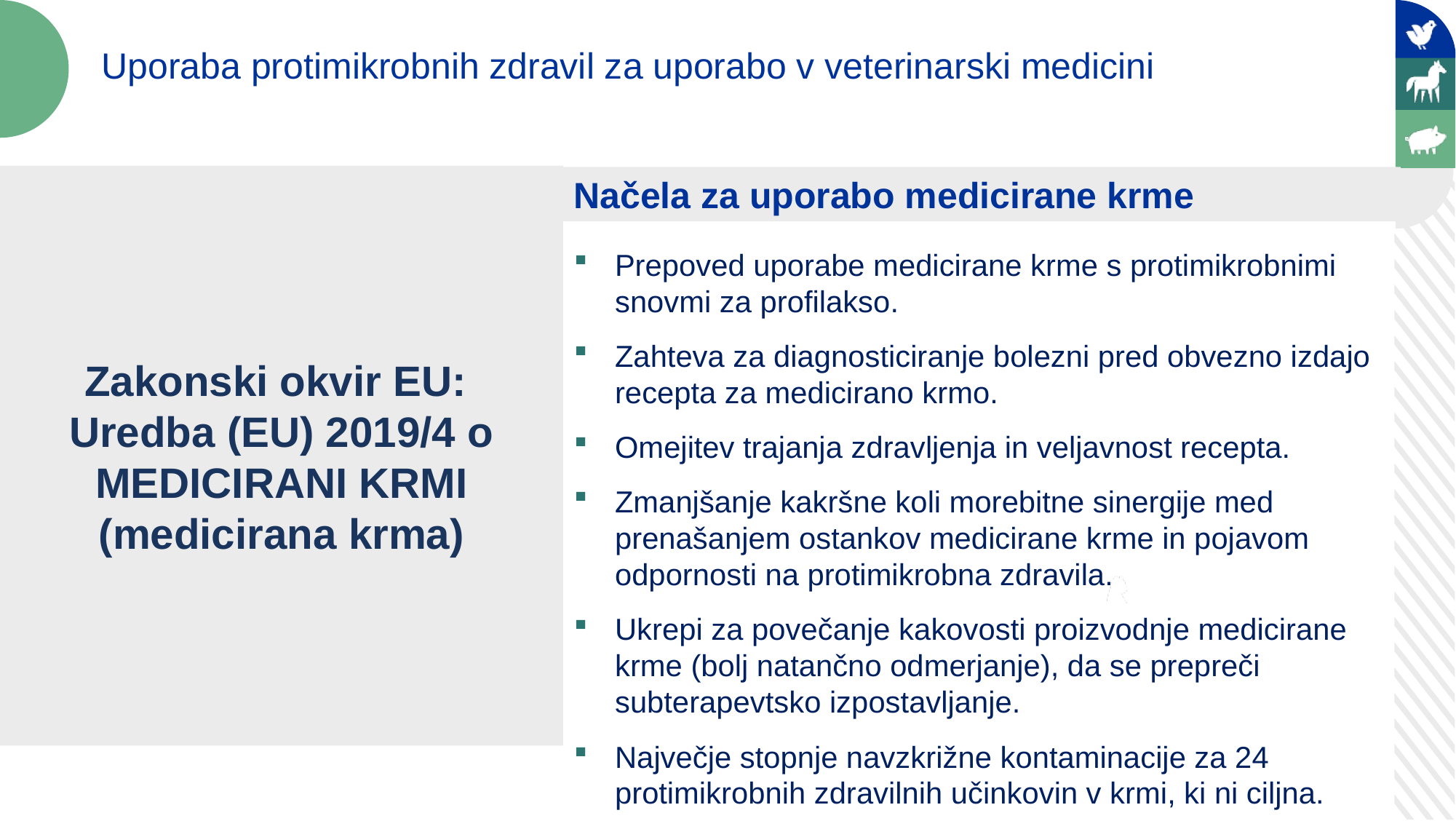

Uporaba protimikrobnih zdravil za uporabo v veterinarski medicini

Zakonski okvir EU:  Uredba (EU) 2019/4 o MEDICIRANI KRMI (medicirana krma)
Načela za uporabo medicirane krme
Prepoved uporabe medicirane krme s protimikrobnimi snovmi za profilakso.
Zahteva za diagnosticiranje bolezni pred obvezno izdajo recepta za medicirano krmo.
Omejitev trajanja zdravljenja in veljavnost recepta.
Zmanjšanje kakršne koli morebitne sinergije med prenašanjem ostankov medicirane krme in pojavom odpornosti na protimikrobna zdravila.
Ukrepi za povečanje kakovosti proizvodnje medicirane krme (bolj natančno odmerjanje), da se prepreči subterapevtsko izpostavljanje.
Največje stopnje navzkrižne kontaminacije za 24 protimikrobnih zdravilnih učinkovin v krmi, ki ni ciljna.

Prepoved sistematske profilakse